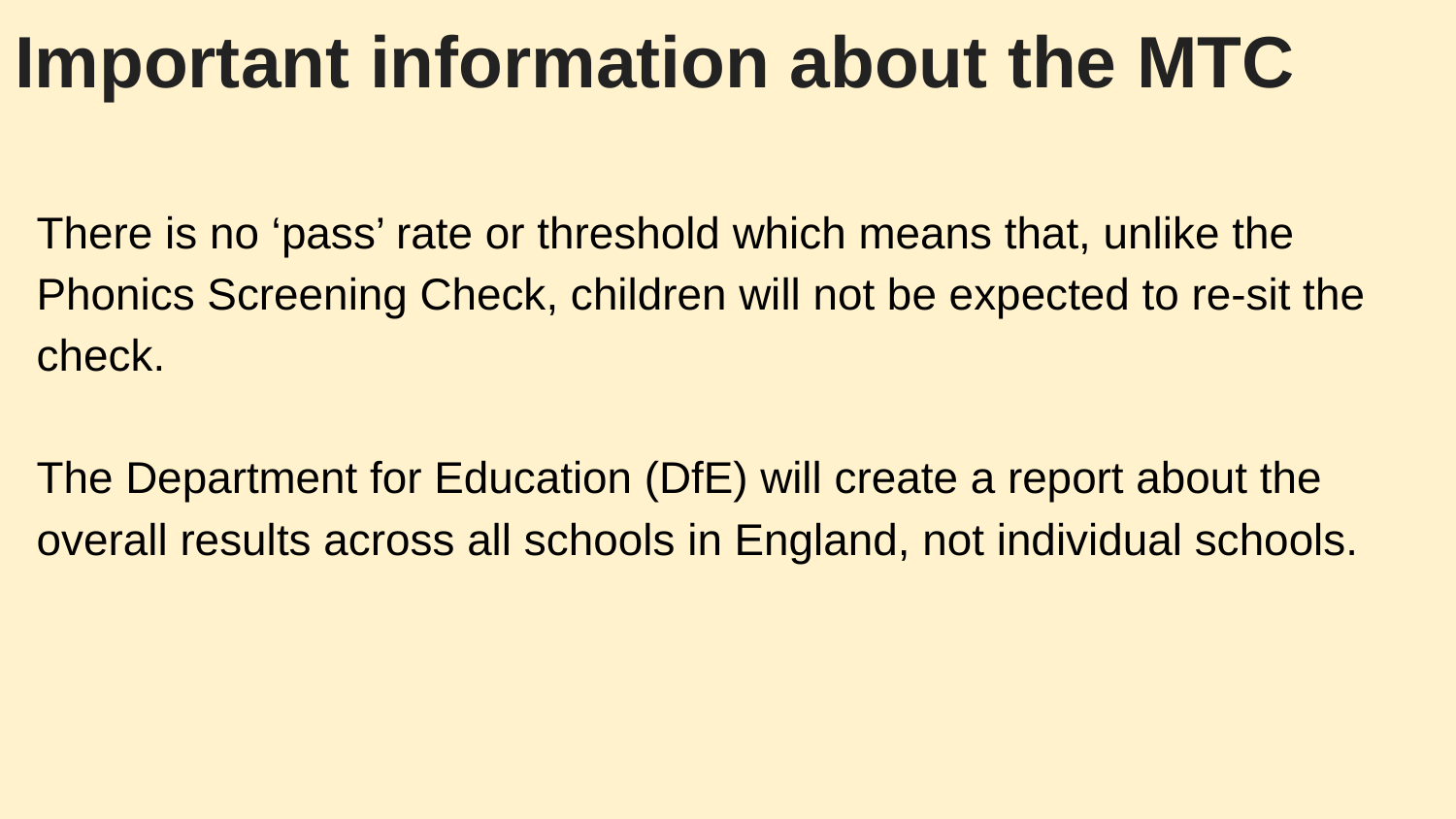

Important information about the MTC
There is no ‘pass’ rate or threshold which means that, unlike the Phonics Screening Check, children will not be expected to re-sit the check.

The Department for Education (DfE) will create a report about the overall results across all schools in England, not individual schools.